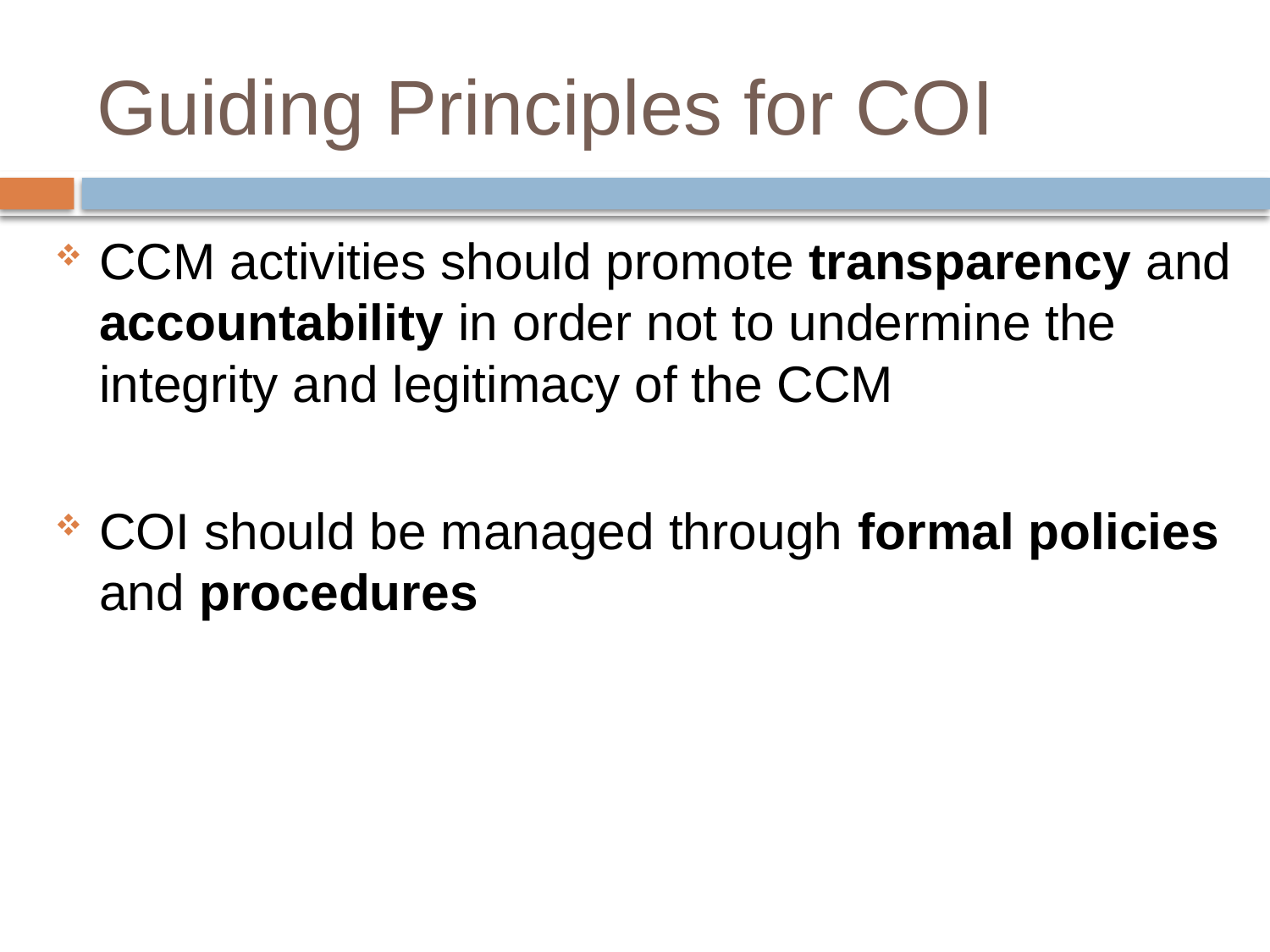

# Guiding Principles for COI
CCM activities should promote transparency and accountability in order not to undermine the integrity and legitimacy of the CCM

COI should be managed through formal policies and procedures